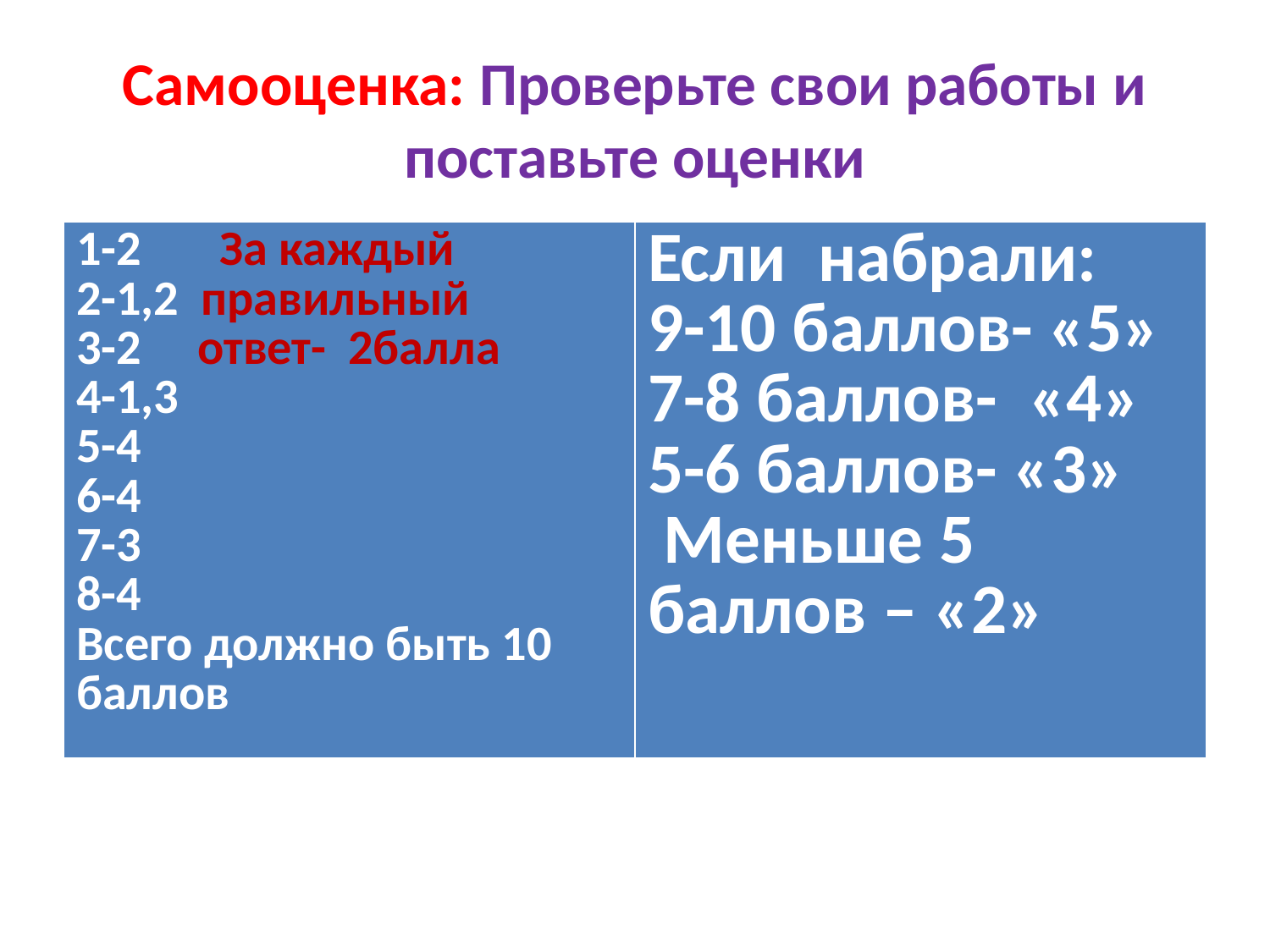

# Самооценка: Проверьте свои работы и поставьте оценки
| 1-2 За каждый 2-1,2 правильный 3-2 ответ- 2балла 4-1,3 5-4 6-4 7-3 8-4 Всего должно быть 10 баллов | Если набрали: 9-10 баллов- «5» 7-8 баллов- «4» 5-6 баллов- «3» Меньше 5 баллов – «2» |
| --- | --- |